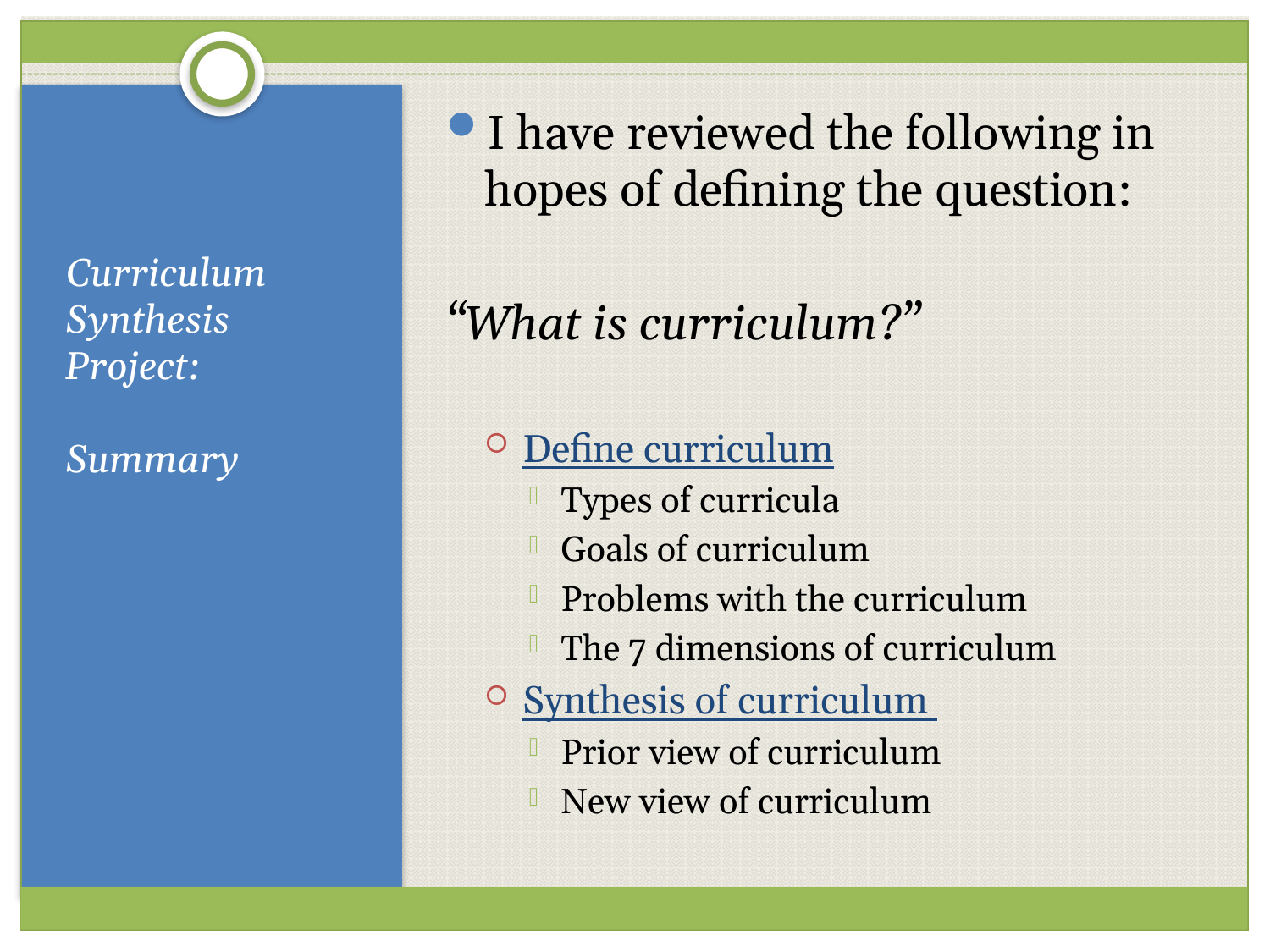

I have reviewed the following in hopes of defining the question:

“What is curriculum?”

Define curriculum
Types of curricula
Goals of curriculum
Problems with the curriculum
The 7 dimensions of curriculum
Synthesis of curriculum
Prior view of curriculum
New view of curriculum

# Curriculum Synthesis Project: Summary